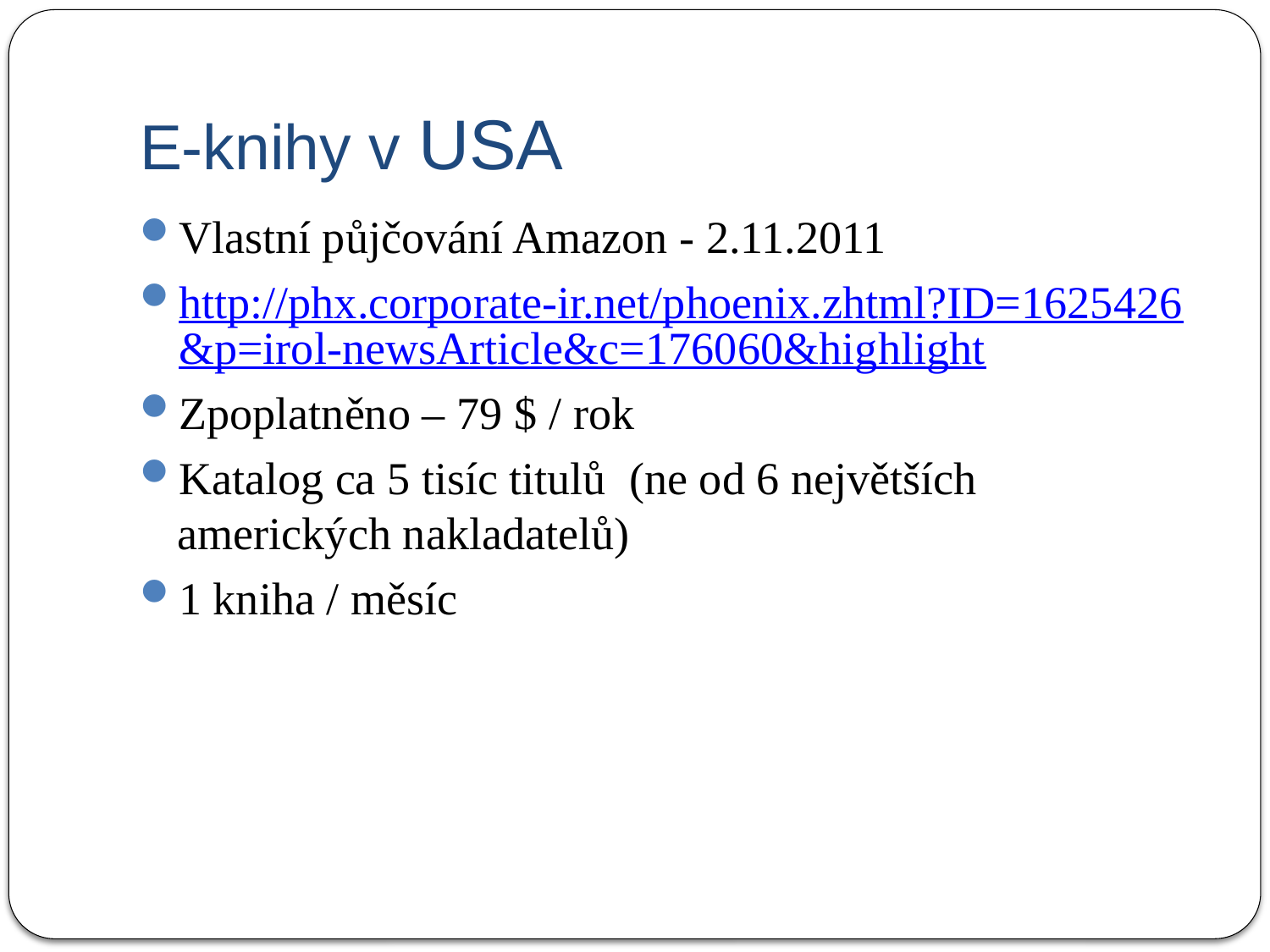

# E-knihy v USA
Vlastní půjčování Amazon - 2.11.2011
http://phx.corporate-ir.net/phoenix.zhtml?ID=1625426&p=irol-newsArticle&c=176060&highlight
Zpoplatněno – 79 $ / rok
Katalog ca 5 tisíc titulů  (ne od 6 největších amerických nakladatelů)
1 kniha / měsíc